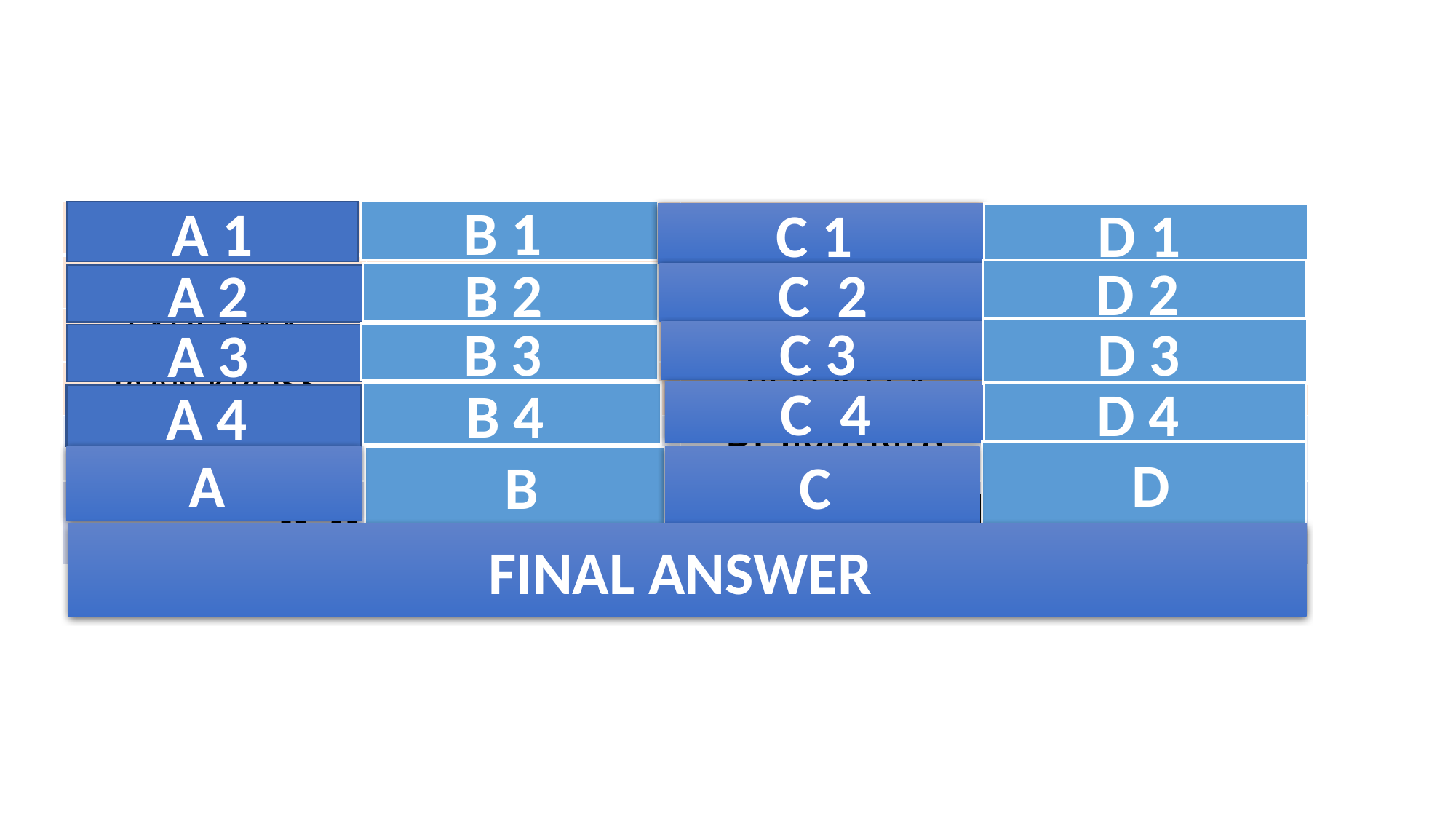

#
B 1
| BALTIC SEA | ART | CǍRTǍRESCU | PLITVICE LAKES |
| --- | --- | --- | --- |
| FOREST LAND | FOOTBALL | SARMALE | WELLNES FOOD |
| LAHEMAA | ARANCINI | N. COMANECI | NIKOLA TESLA |
| JAAN KROSS | FASHION | BLACK SEA | 1246 ISLANDS |
| ESTONIA | ITALY | ROMANIA | CROATIA |
| JOURNEYS OUTLINE YOUTH |  |  |  |
A 1
C 1
D 1
D 2
B 2
C  2
A 2
D 3
C 3
B 3
A 3
C  4
B 4
D 4
A 4
 D
A
 B
C
FINAL ANSWER